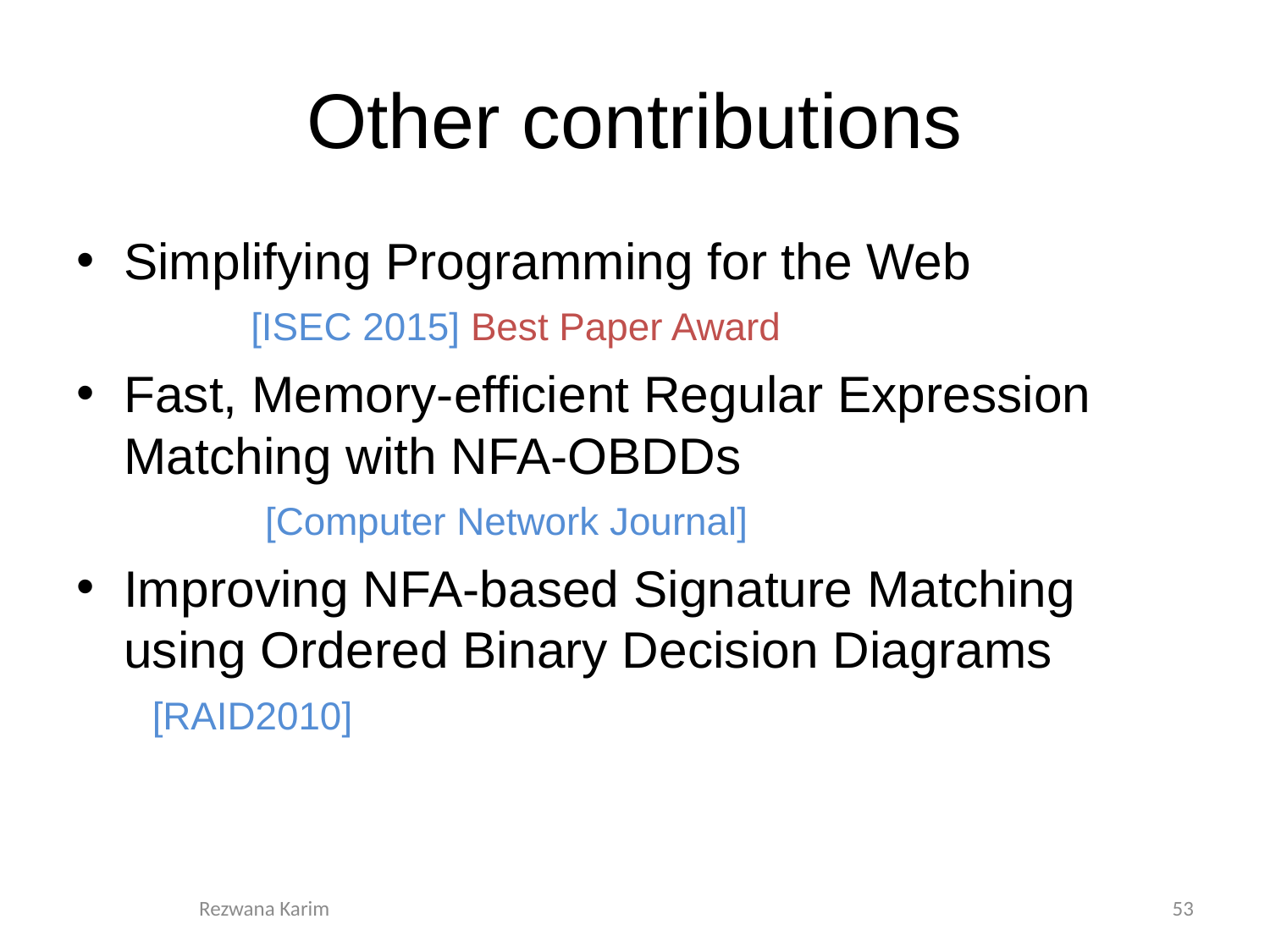

# Other contributions
Simplifying Programming for the Web          		[ISEC 2015] Best Paper Award
Fast, Memory-efficient Regular Expression Matching with NFA-OBDDs				      	 [Computer Network Journal]
Improving NFA-based Signature Matching using Ordered Binary Decision Diagrams            [RAID2010]

Rezwana Karim
53